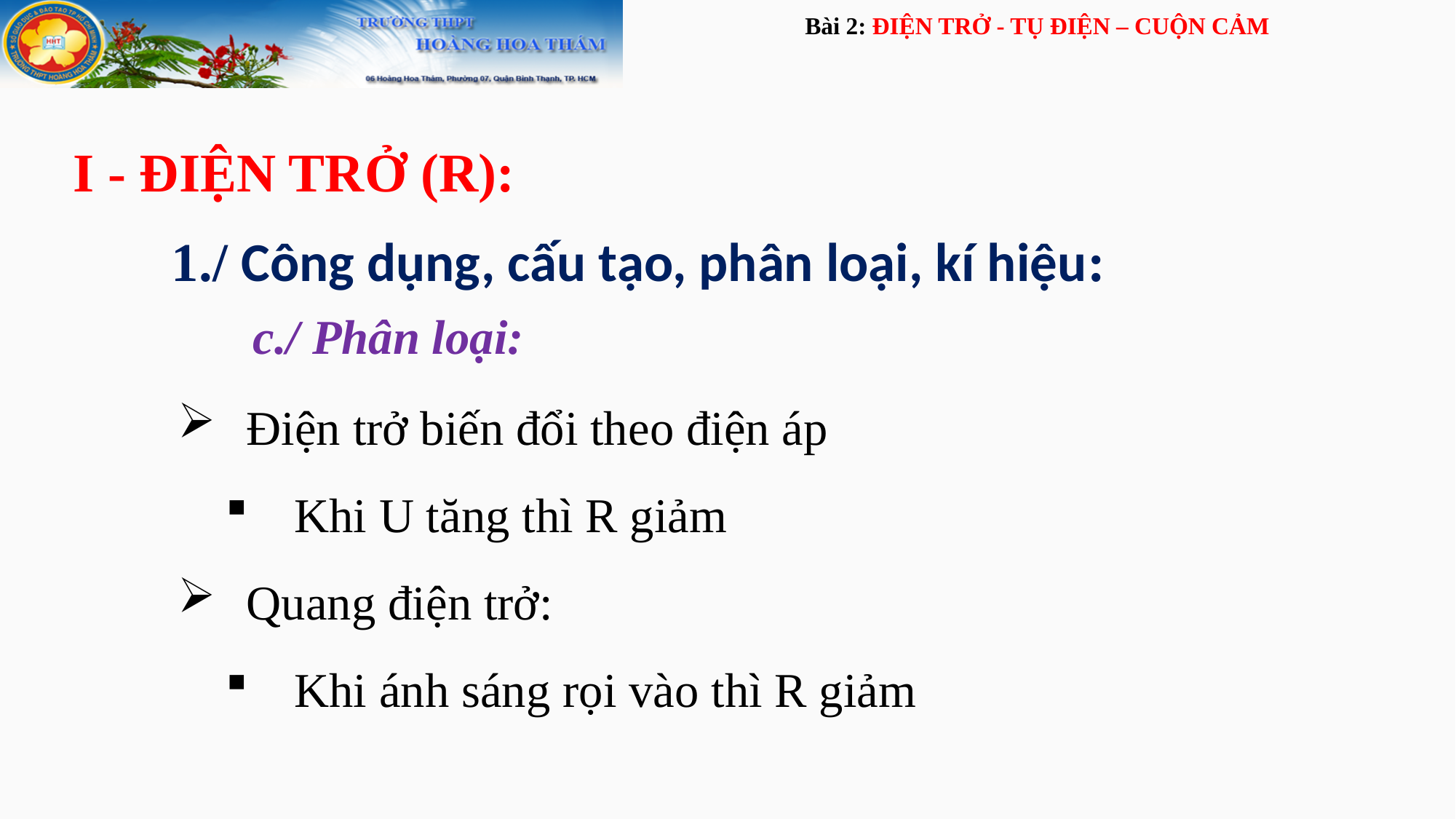

Bài 2: ĐIỆN TRỞ - TỤ ĐIỆN – CUỘN CẢM
I - ĐIỆN TRỞ (R):
1./ Công dụng, cấu tạo, phân loại, kí hiệu:
c./ Phân loại:
Điện trở biến đổi theo điện áp
Khi U tăng thì R giảm
Quang điện trở:
Khi ánh sáng rọi vào thì R giảm